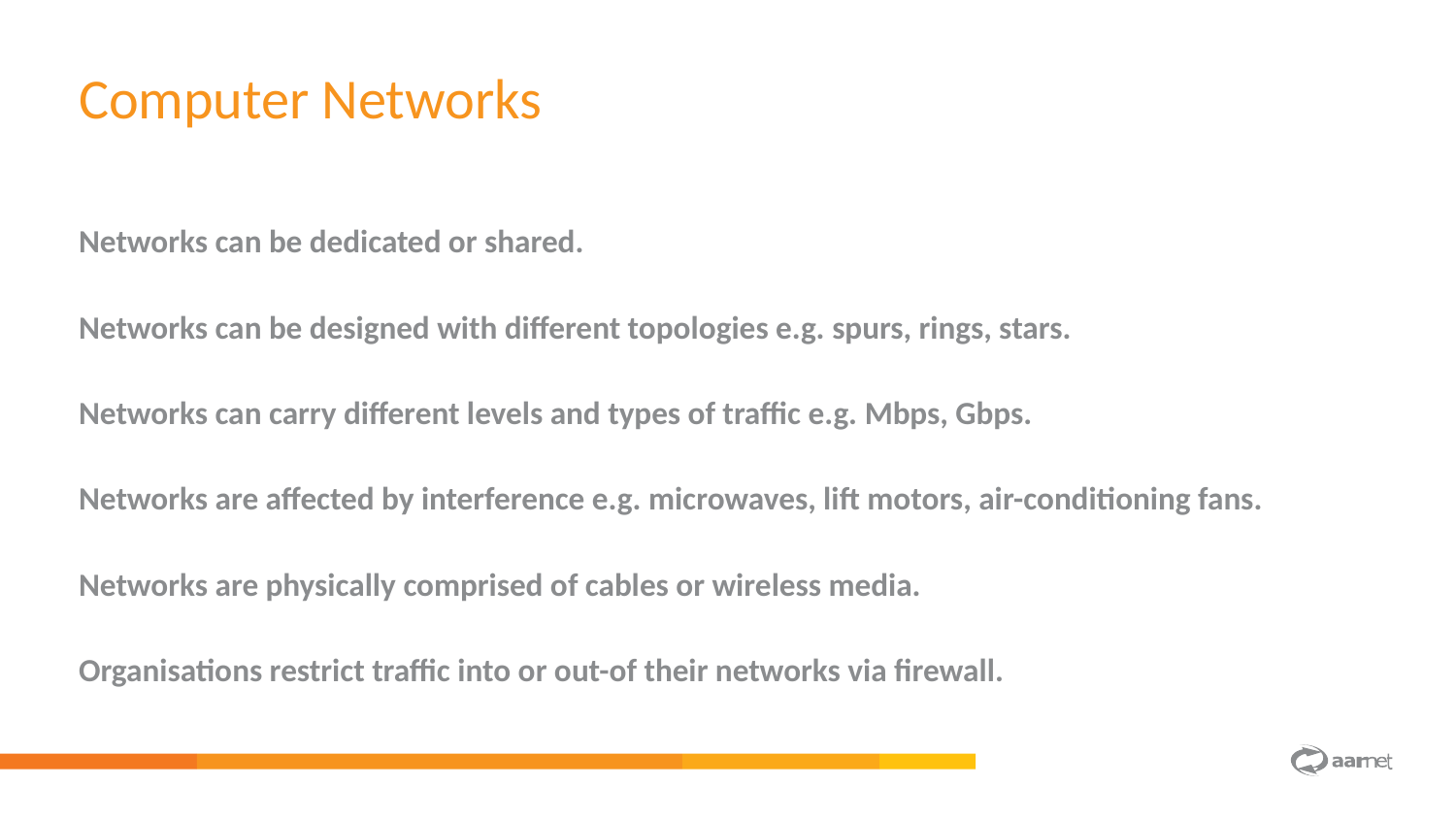

Computer Networks
Networks can be dedicated or shared.
Networks can be designed with different topologies e.g. spurs, rings, stars.
Networks can carry different levels and types of traffic e.g. Mbps, Gbps.
Networks are affected by interference e.g. microwaves, lift motors, air-conditioning fans.
Networks are physically comprised of cables or wireless media.
Organisations restrict traffic into or out-of their networks via firewall.